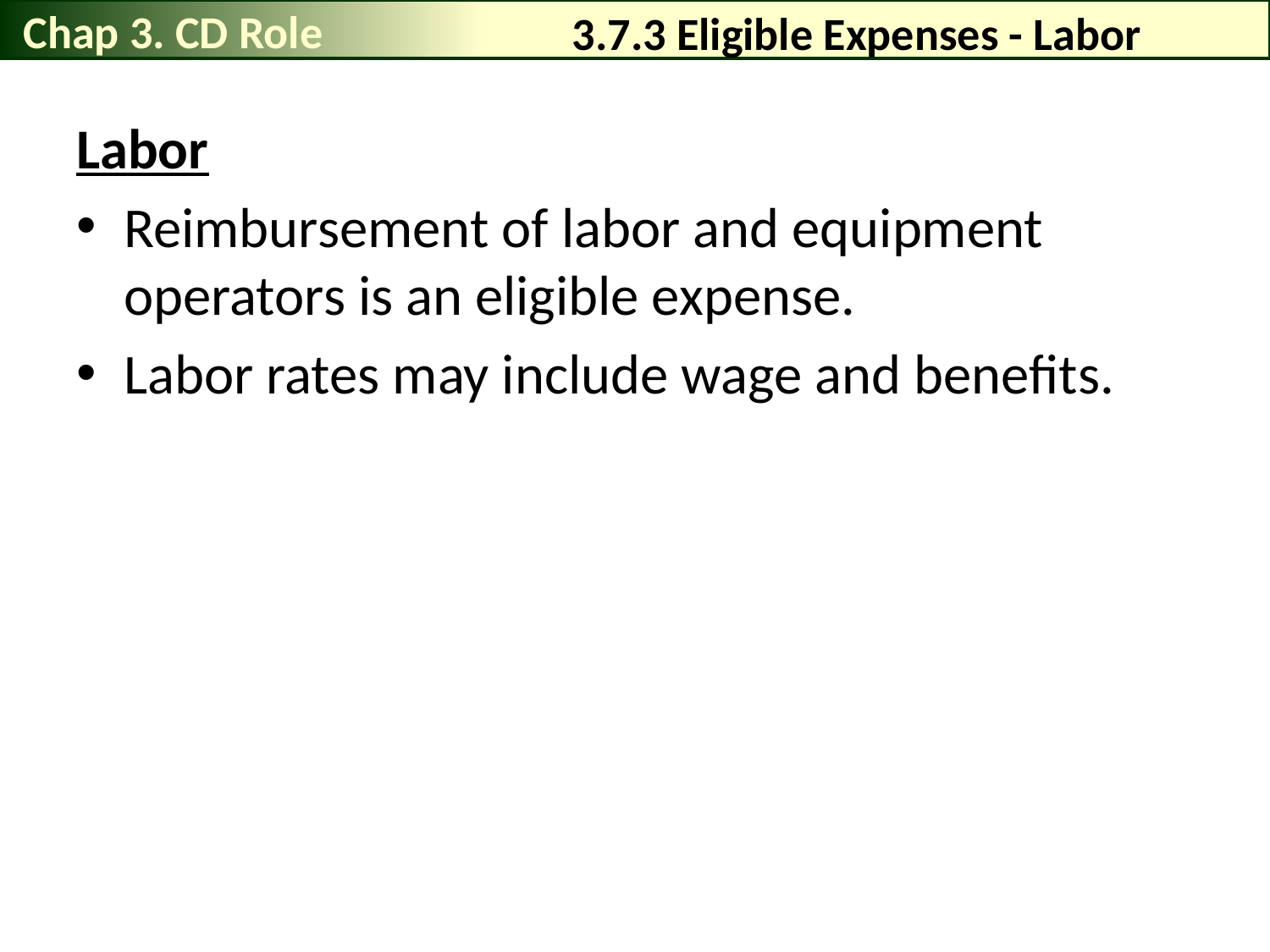

Chap 3. CD Role
# 3.7.3 Eligible Expenses - Labor
Labor
Reimbursement of labor and equipment operators is an eligible expense.
Labor rates may include wage and benefits.